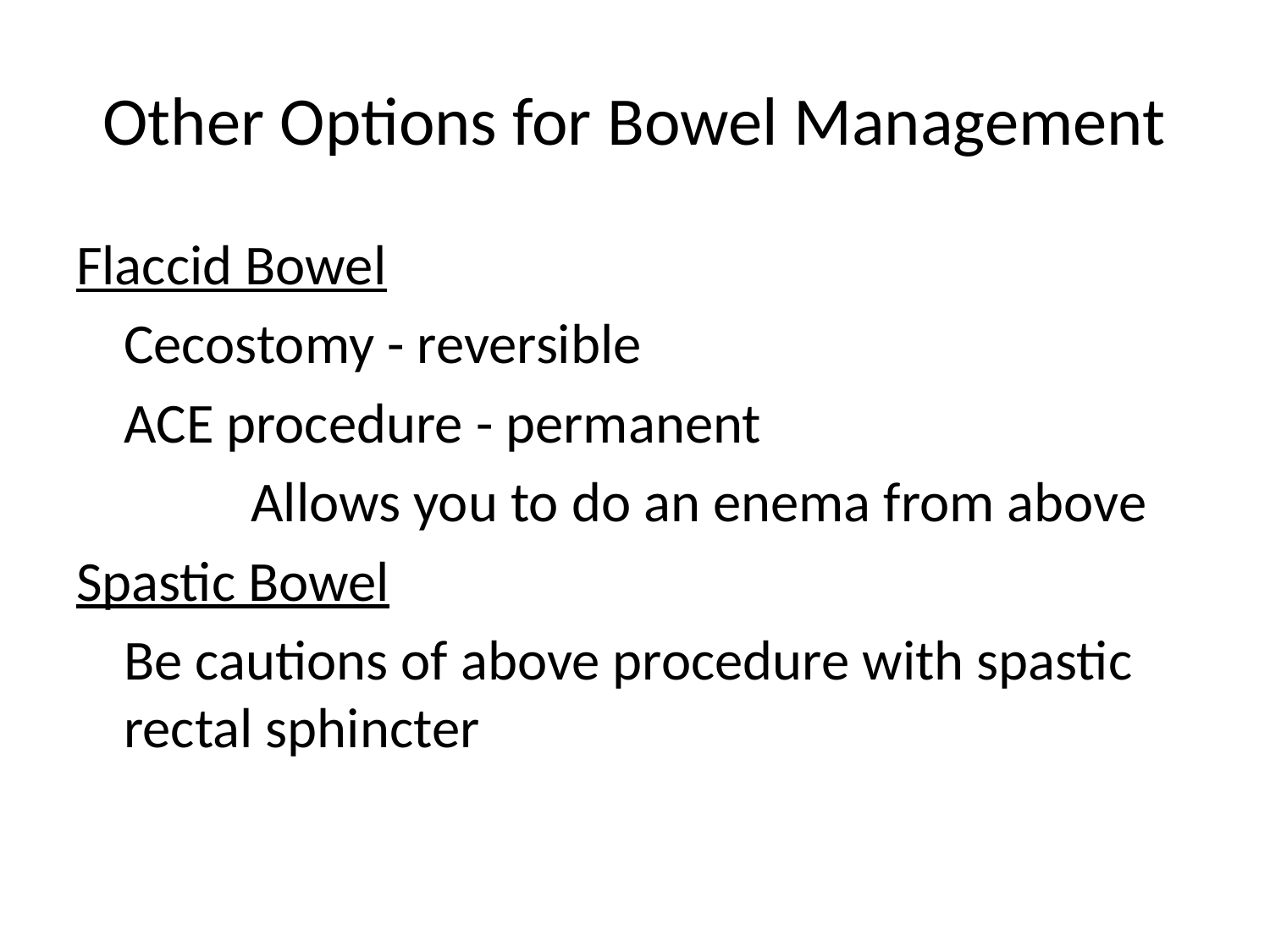

# Other Options for Bowel Management
Flaccid Bowel
	Cecostomy - reversible
	ACE procedure - permanent
		Allows you to do an enema from above
Spastic Bowel
	Be cautions of above procedure with spastic rectal sphincter